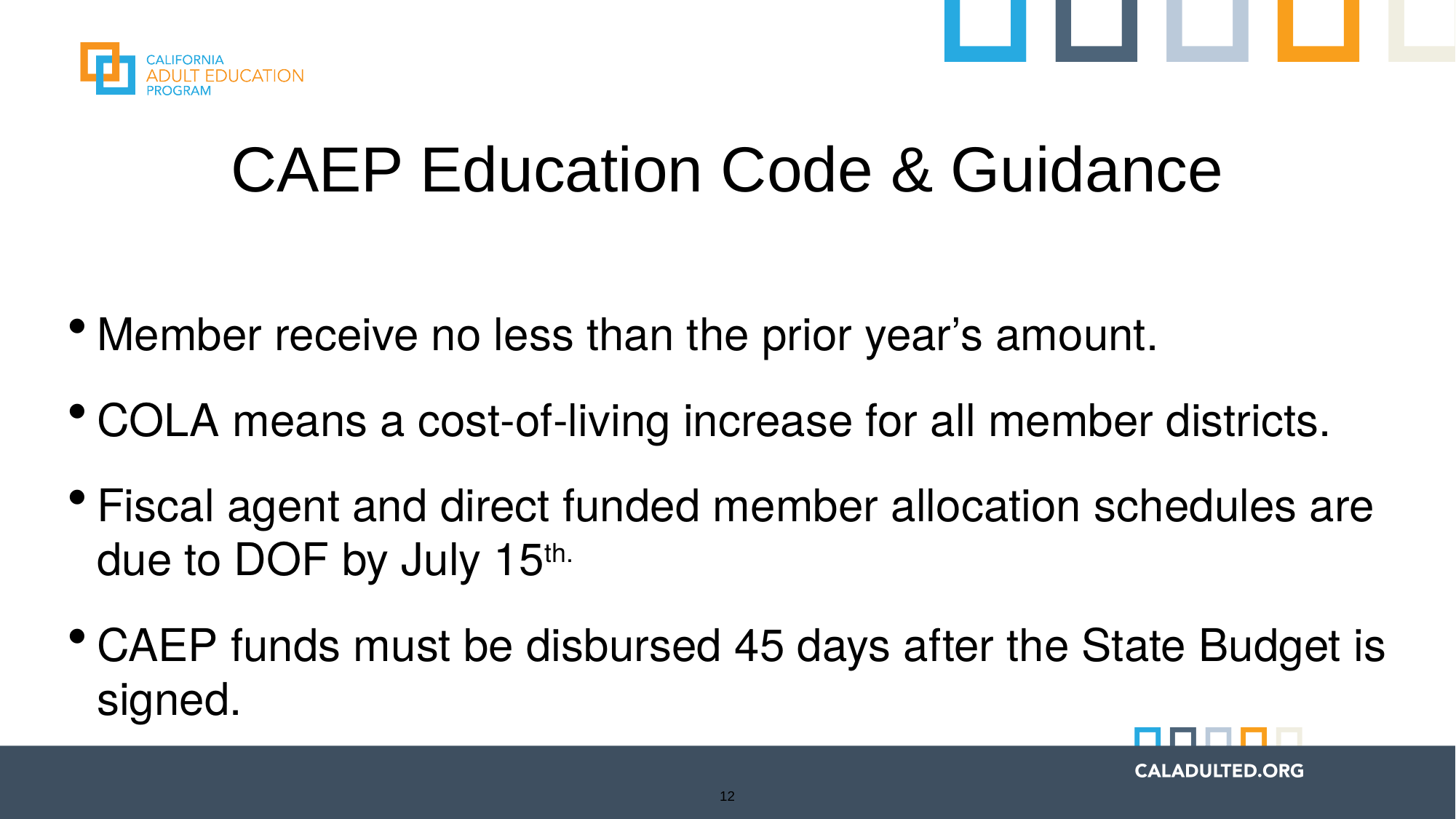

# CAEP Education Code & Guidance

Member receive no less than the prior year’s amount.
COLA means a cost-of-living increase for all member districts.
Fiscal agent and direct funded member allocation schedules are due to DOF by July 15th.
CAEP funds must be disbursed 45 days after the State Budget is signed.

12